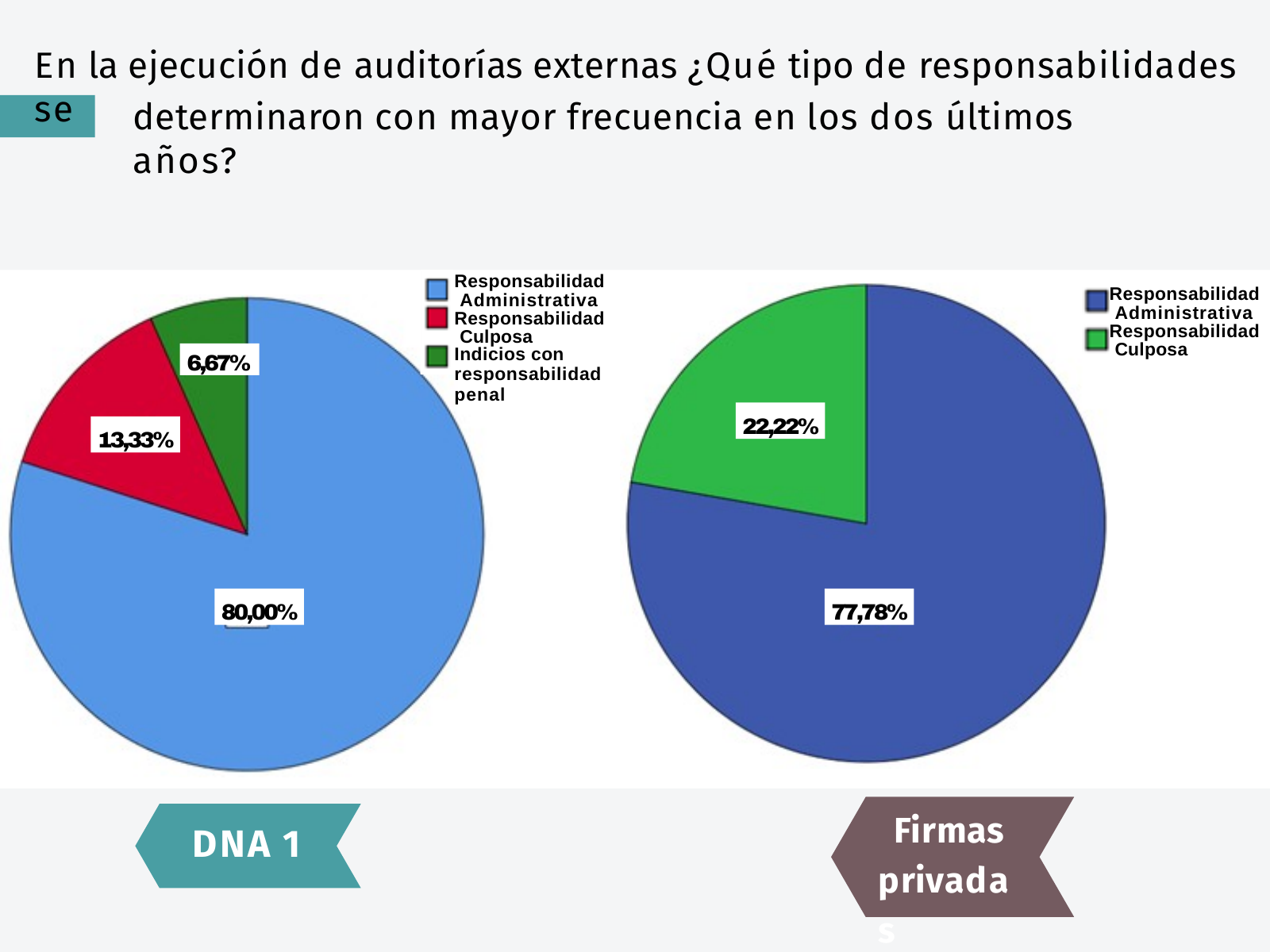

# En la ejecución de auditorías externas ¿Qué tipo de responsabilidades se
determinaron con mayor frecuencia en los dos últimos años?

Responsabilidad  Administrativa  Responsabilidad  Culposa
Indicios con
responsabilidad penal

Responsabilidad  Administrativa  Responsabilidad  Culposa
6,67%
22,22%
13,33%
80,00%
77,78%

Firmas  privadas

DNA 1